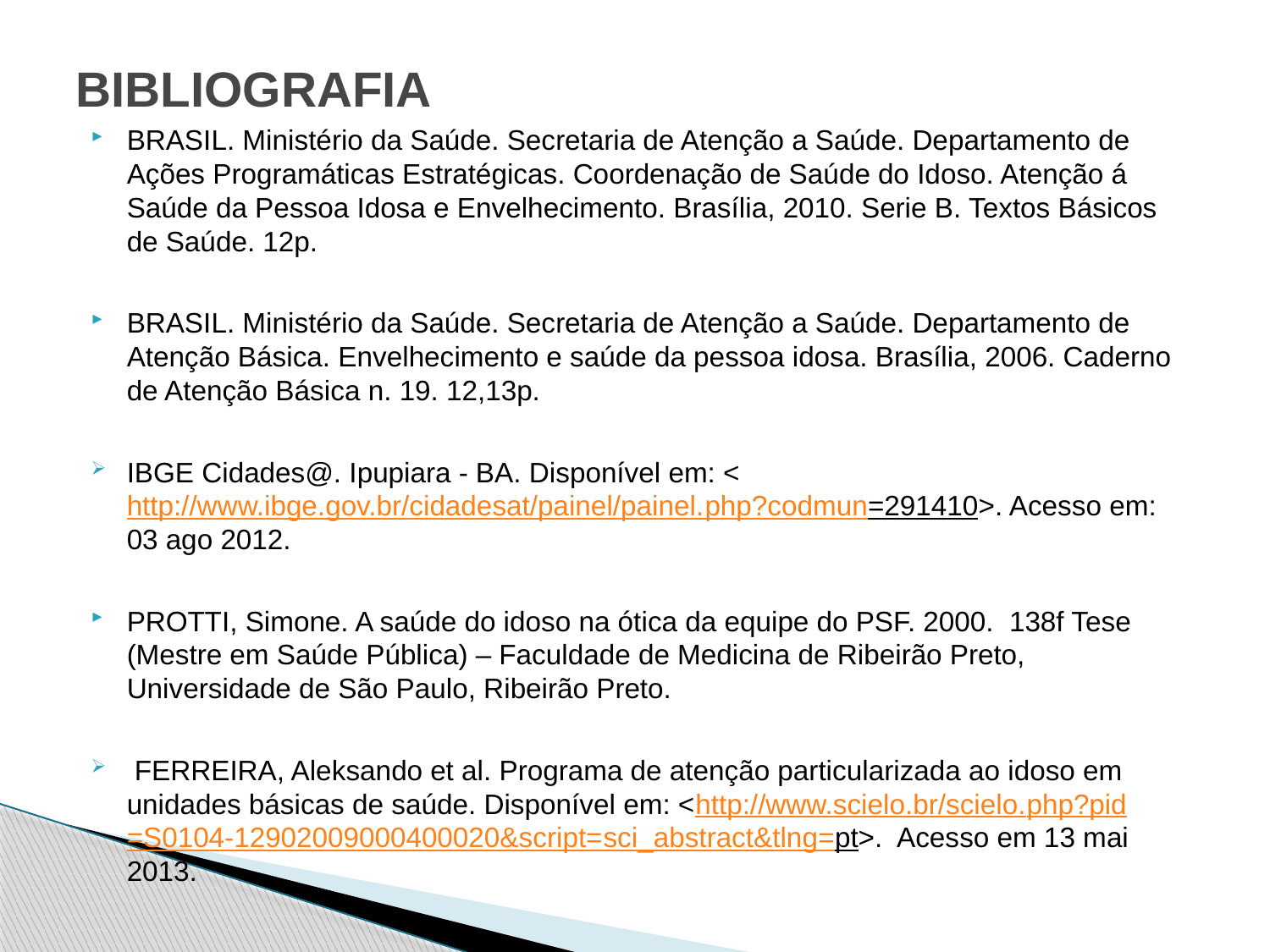

# BIBLIOGRAFIA
BRASIL. Ministério da Saúde. Secretaria de Atenção a Saúde. Departamento de Ações Programáticas Estratégicas. Coordenação de Saúde do Idoso. Atenção á Saúde da Pessoa Idosa e Envelhecimento. Brasília, 2010. Serie B. Textos Básicos de Saúde. 12p.

BRASIL. Ministério da Saúde. Secretaria de Atenção a Saúde. Departamento de Atenção Básica. Envelhecimento e saúde da pessoa idosa. Brasília, 2006. Caderno de Atenção Básica n. 19. 12,13p.

IBGE Cidades@. Ipupiara - BA. Disponível em: <http://www.ibge.gov.br/cidadesat/painel/painel.php?codmun=291410>. Acesso em: 03 ago 2012.

PROTTI, Simone. A saúde do idoso na ótica da equipe do PSF. 2000.  138f Tese (Mestre em Saúde Pública) – Faculdade de Medicina de Ribeirão Preto, Universidade de São Paulo, Ribeirão Preto.

 FERREIRA, Aleksando et al. Programa de atenção particularizada ao idoso em unidades básicas de saúde. Disponível em: <http://www.scielo.br/scielo.php?pid=S0104-12902009000400020&script=sci_abstract&tlng=pt>.  Acesso em 13 mai 2013.